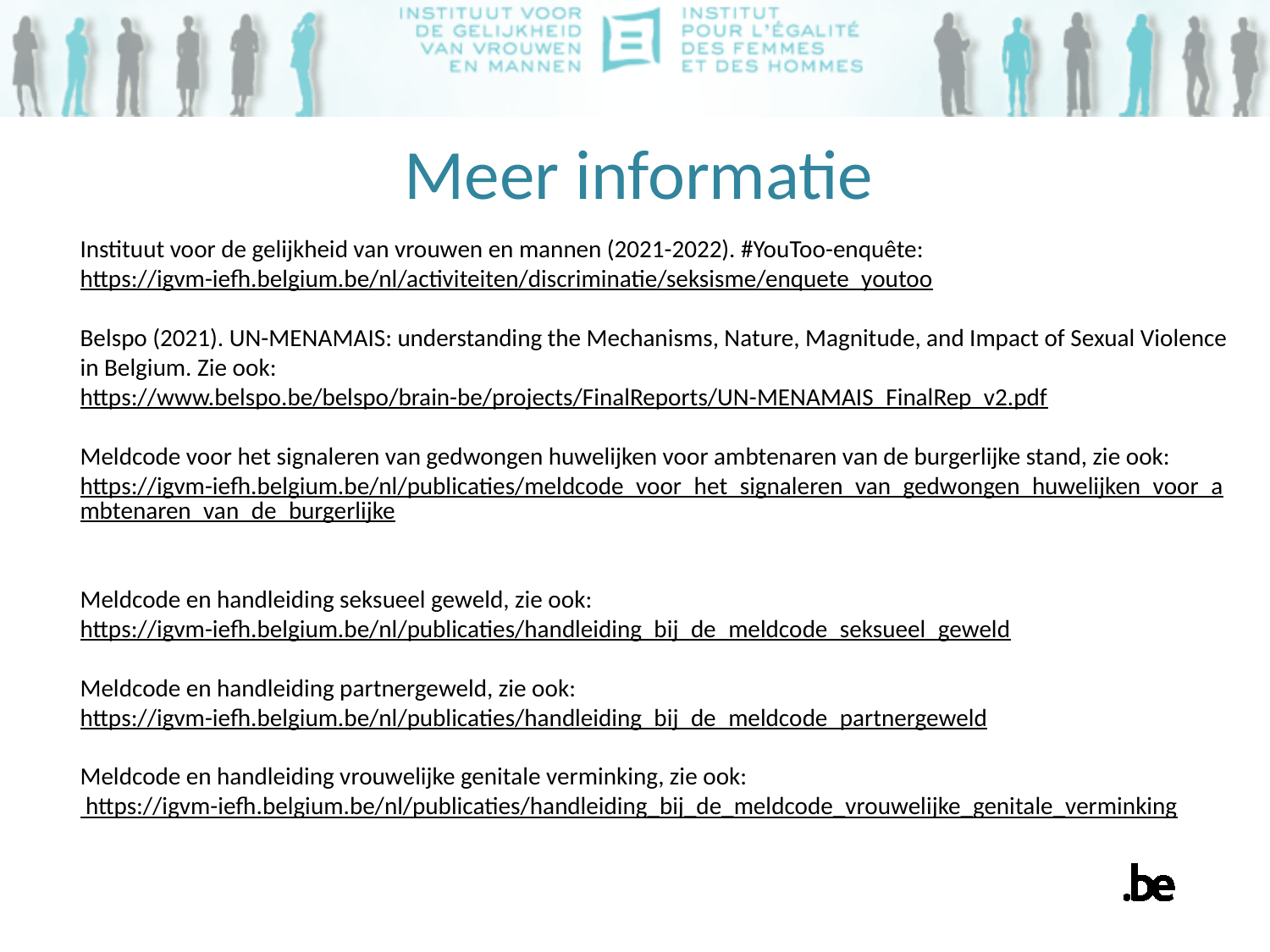

Meer informatie
Instituut voor de gelijkheid van vrouwen en mannen (2021-2022). #YouToo-enquête: https://igvm-iefh.belgium.be/nl/activiteiten/discriminatie/seksisme/enquete_youtoo

Belspo (2021). UN-MENAMAIS: understanding the Mechanisms, Nature, Magnitude, and Impact of Sexual Violence in Belgium. Zie ook: https://www.belspo.be/belspo/brain-be/projects/FinalReports/UN-MENAMAIS_FinalRep_v2.pdf

Meldcode voor het signaleren van gedwongen huwelijken voor ambtenaren van de burgerlijke stand, zie ook: https://igvm-iefh.belgium.be/nl/publicaties/meldcode_voor_het_signaleren_van_gedwongen_huwelijken_voor_ambtenaren_van_de_burgerlijke

Meldcode en handleiding seksueel geweld, zie ook: https://igvm-iefh.belgium.be/nl/publicaties/handleiding_bij_de_meldcode_seksueel_geweld

Meldcode en handleiding partnergeweld, zie ook: https://igvm-iefh.belgium.be/nl/publicaties/handleiding_bij_de_meldcode_partnergeweld

Meldcode en handleiding vrouwelijke genitale verminking, zie ook: https://igvm-iefh.belgium.be/nl/publicaties/handleiding_bij_de_meldcode_vrouwelijke_genitale_verminking